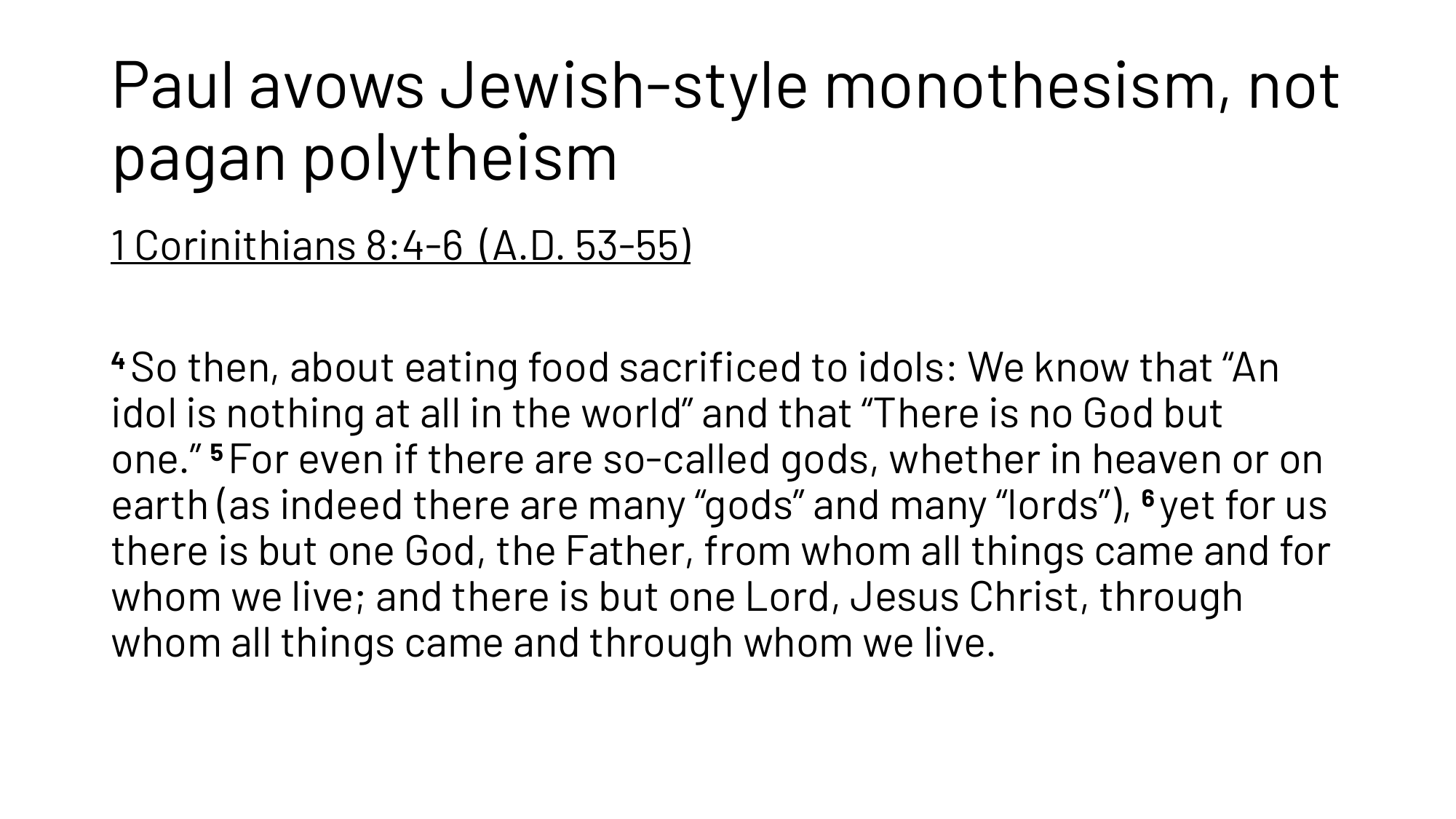

# Paul avows Jewish-style monothesism, not pagan polytheism
1 Corinithians 8:4-6  (A.D. 53-55)

4 So then, about eating food sacrificed to idols: We know that “An idol is nothing at all in the world” and that “There is no God but one.” 5 For even if there are so-called gods, whether in heaven or on earth (as indeed there are many “gods” and many “lords”), 6 yet for us there is but one God, the Father, from whom all things came and for whom we live; and there is but one Lord, Jesus Christ, through whom all things came and through whom we live.